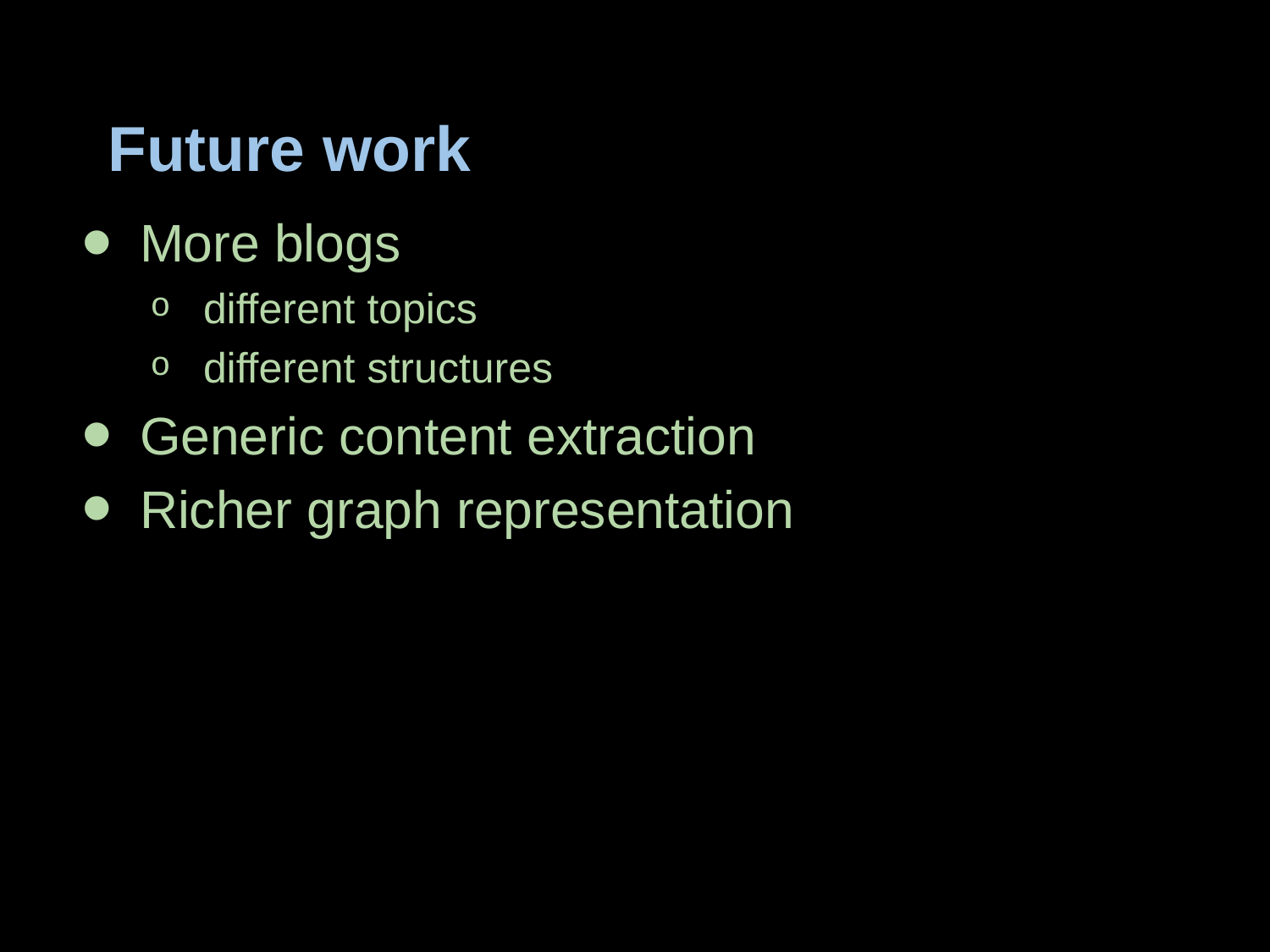

# Future work
More blogs
different topics
different structures
Generic content extraction
Richer graph representation